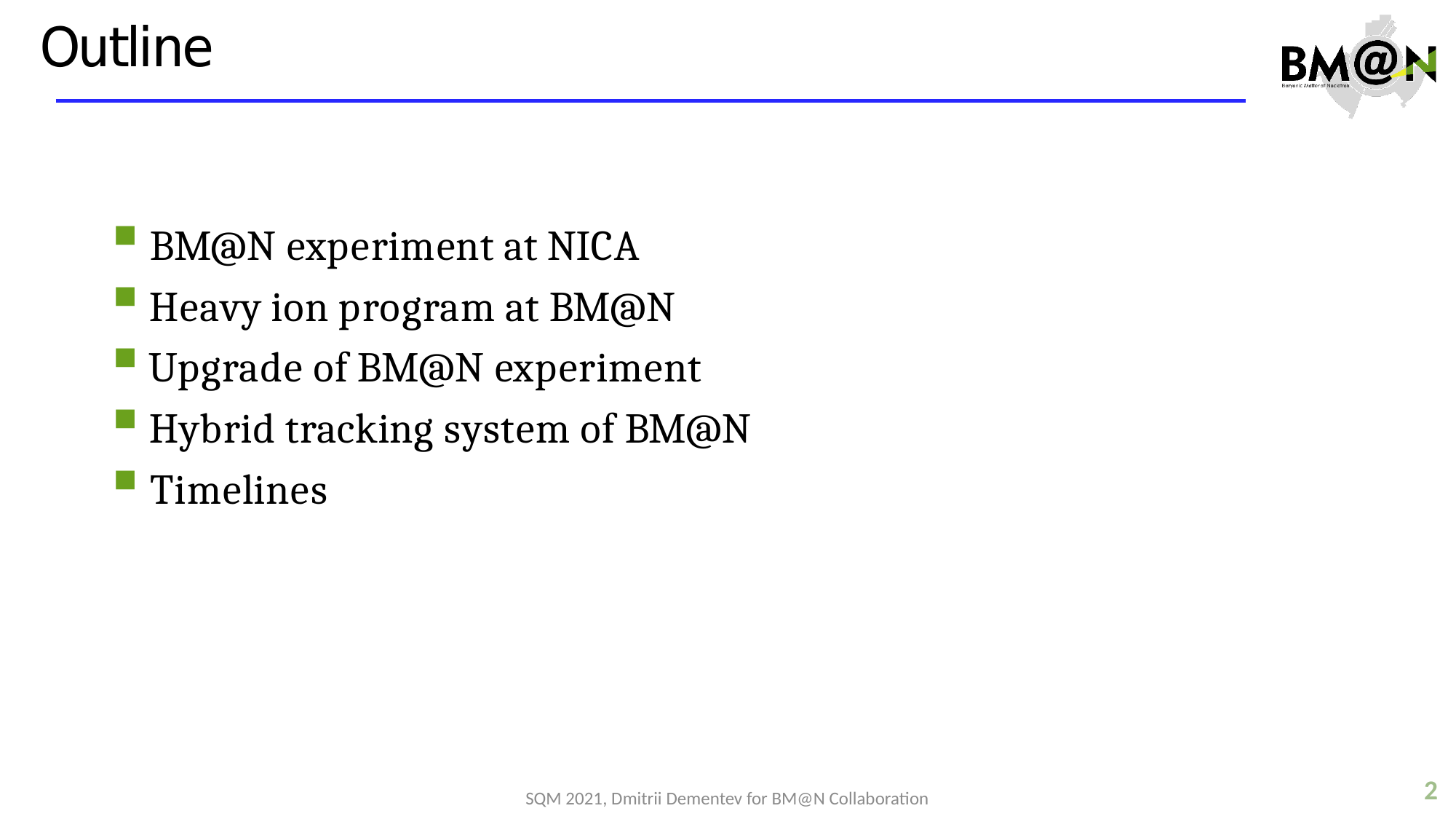

# Outline
 BM@N experiment at NICA
 Heavy ion program at BM@N
 Upgrade of BM@N experiment
 Hybrid tracking system of BM@N
 Timelines

2
SQM 2021, Dmitrii Dementev for BM@N Collaboration